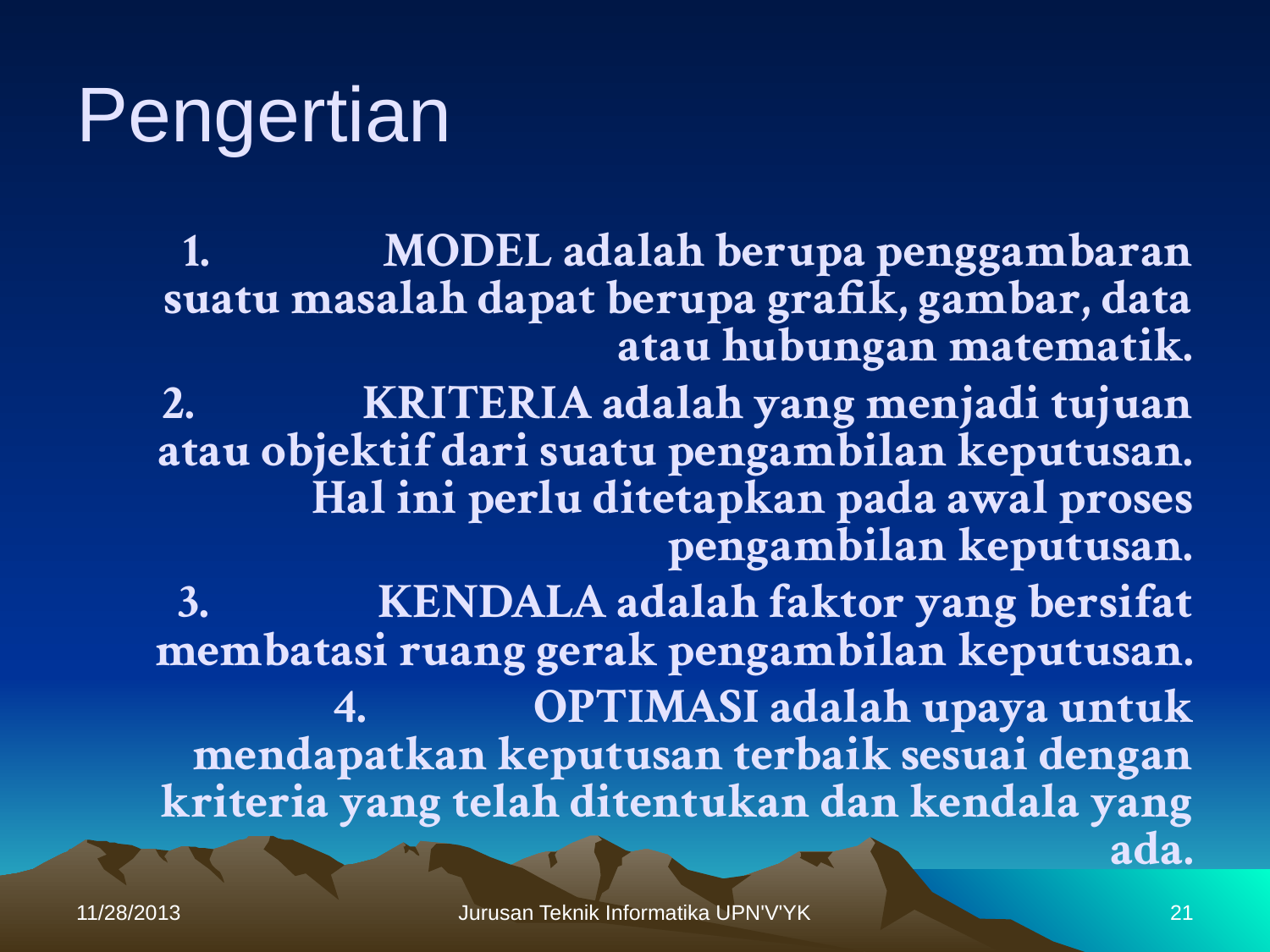

# Pengertian
	MODEL adalah berupa penggambaran suatu masalah dapat berupa grafik, gambar, data atau hubungan matematik.
	KRITERIA adalah yang menjadi tujuan atau objektif dari suatu pengambilan keputusan. Hal ini perlu ditetapkan pada awal proses pengambilan keputusan.
	KENDALA adalah faktor yang bersifat membatasi ruang gerak pengambilan keputusan.
	OPTIMASI adalah upaya untuk mendapatkan keputusan terbaik sesuai dengan kriteria yang telah ditentukan dan kendala yang ada.

11/28/2013
Jurusan Teknik Informatika UPN'V'YK
21